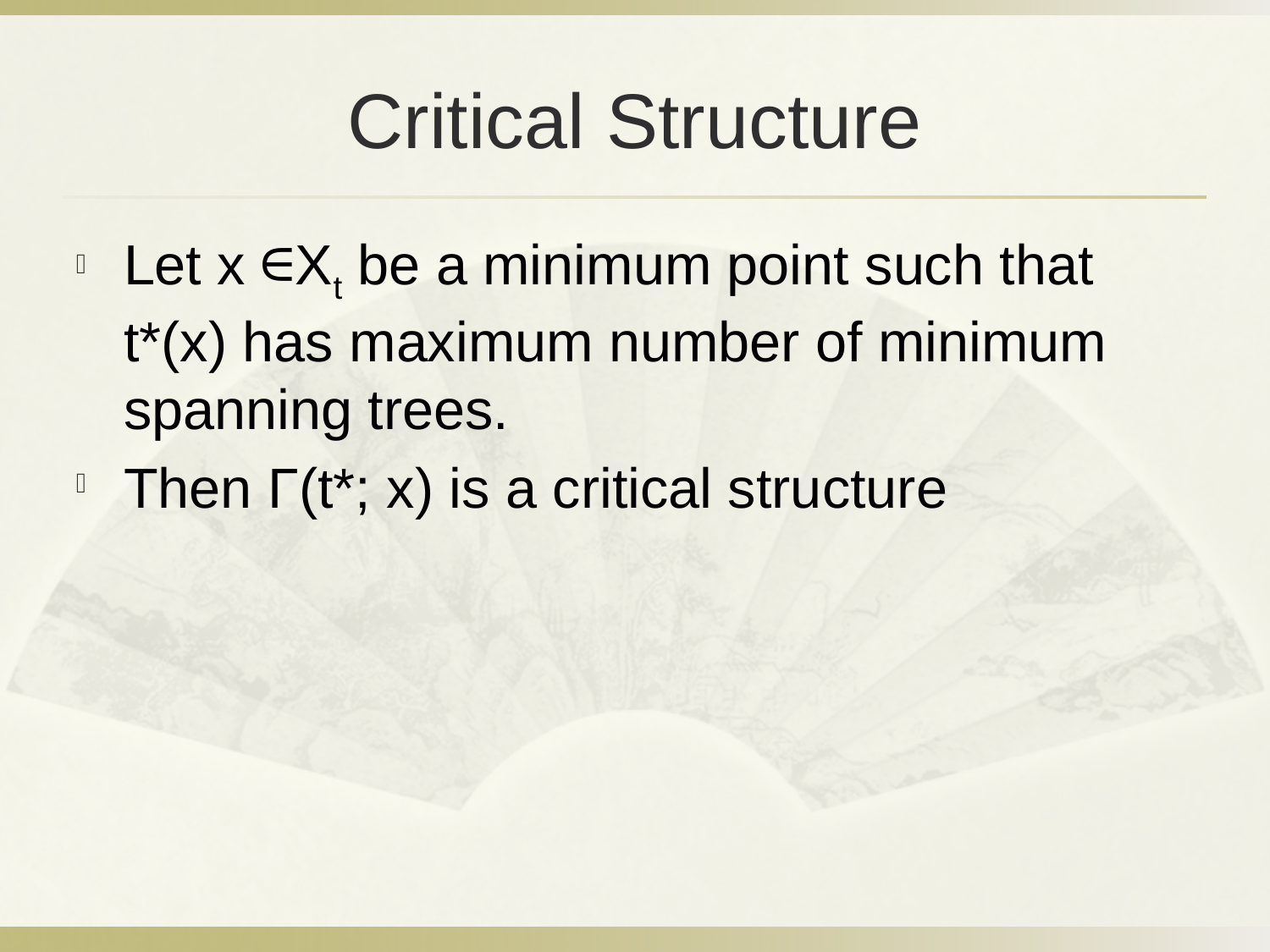

# Critical Structure
Let x ∈Xt be a minimum point such that t*(x) has maximum number of minimum spanning trees.
Then Γ(t*; x) is a critical structure